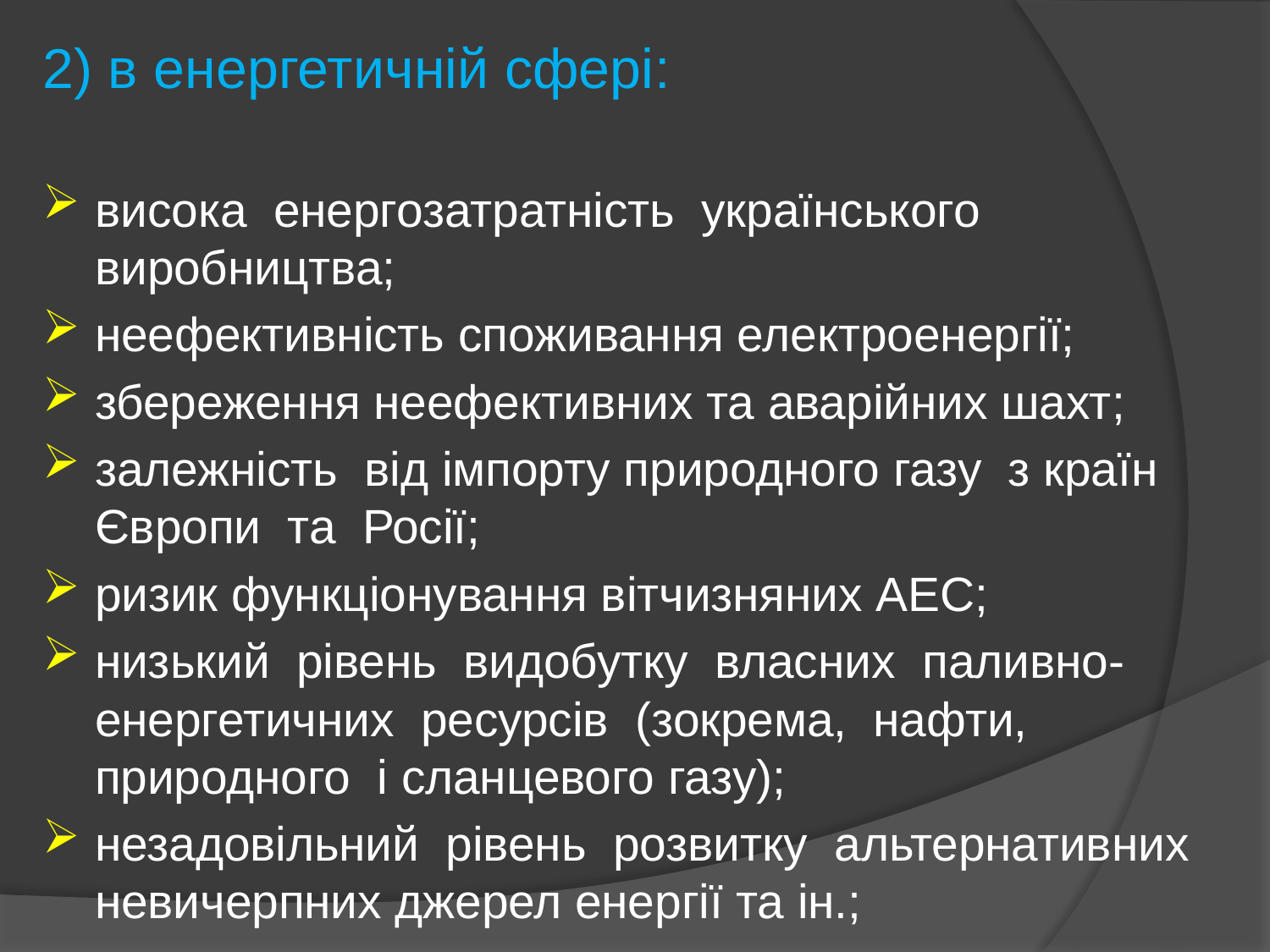

2) в енергетичній сфері:

висока  енергозатратність  українського виробництва;
неефективність споживання електроенергії;
збереження неефективних та аварійних шахт;
залежність  від імпорту природного газу  з країн  Європи  та  Росії;
ризик функціонування вітчизняних АЕС;
низький  рівень  видобутку  власних  паливно-енергетичних  ресурсів  (зокрема,  нафти,  природного  і сланцевого газу);
незадовільний  рівень  розвитку  альтернативних невичерпних джерел енергії та ін.;